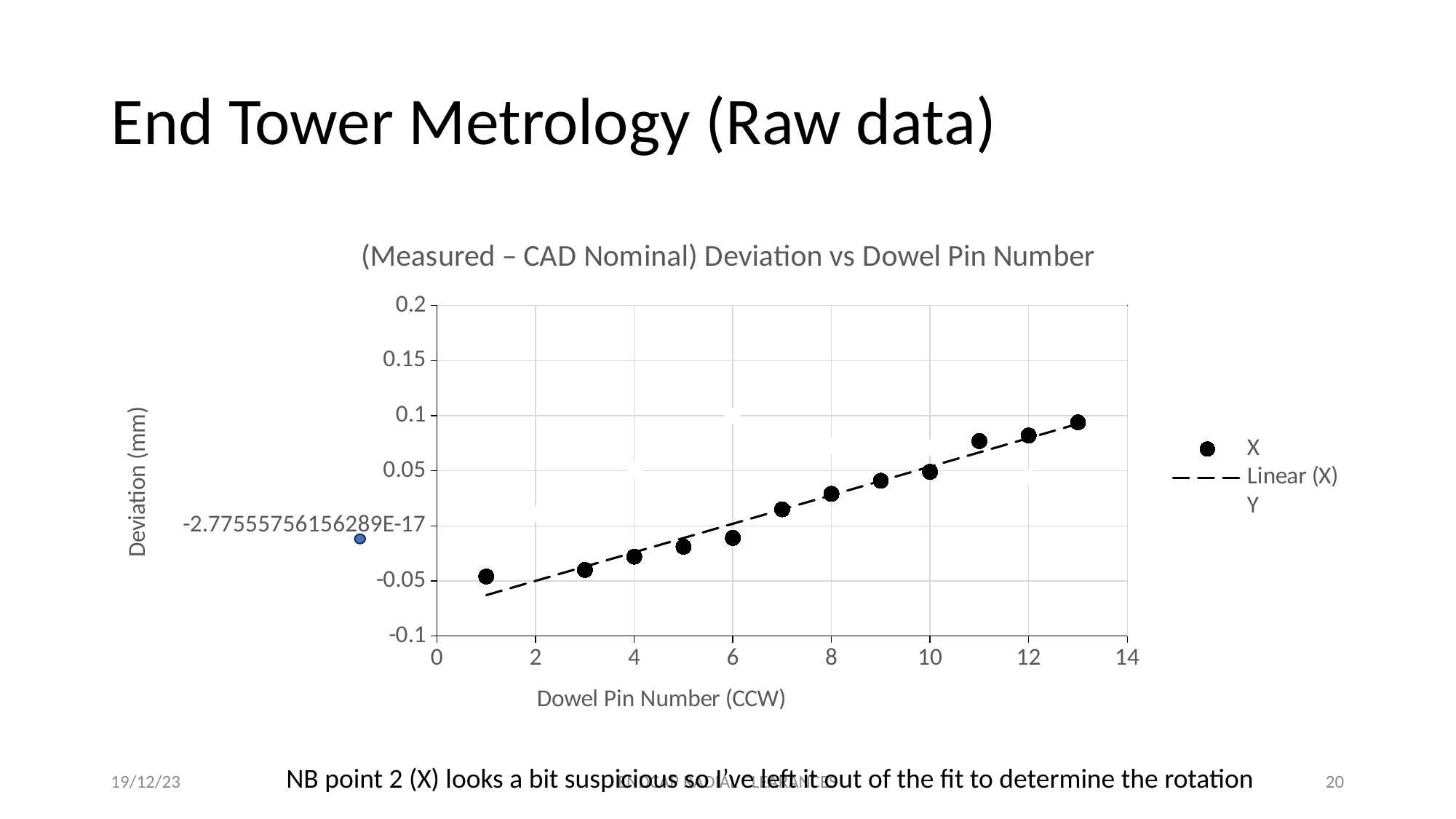

# End Tower Metrology (Raw data)

### Chart: (Measured – CAD Nominal) Deviation vs Dowel Pin Number

| Category |  |  |
|---|---|---|
NB point 2 (X) looks a bit suspicious so I’ve left it out of the fit to determine the rotation
19/12/23
ENDCAP RADIAL CLEARANCES
20